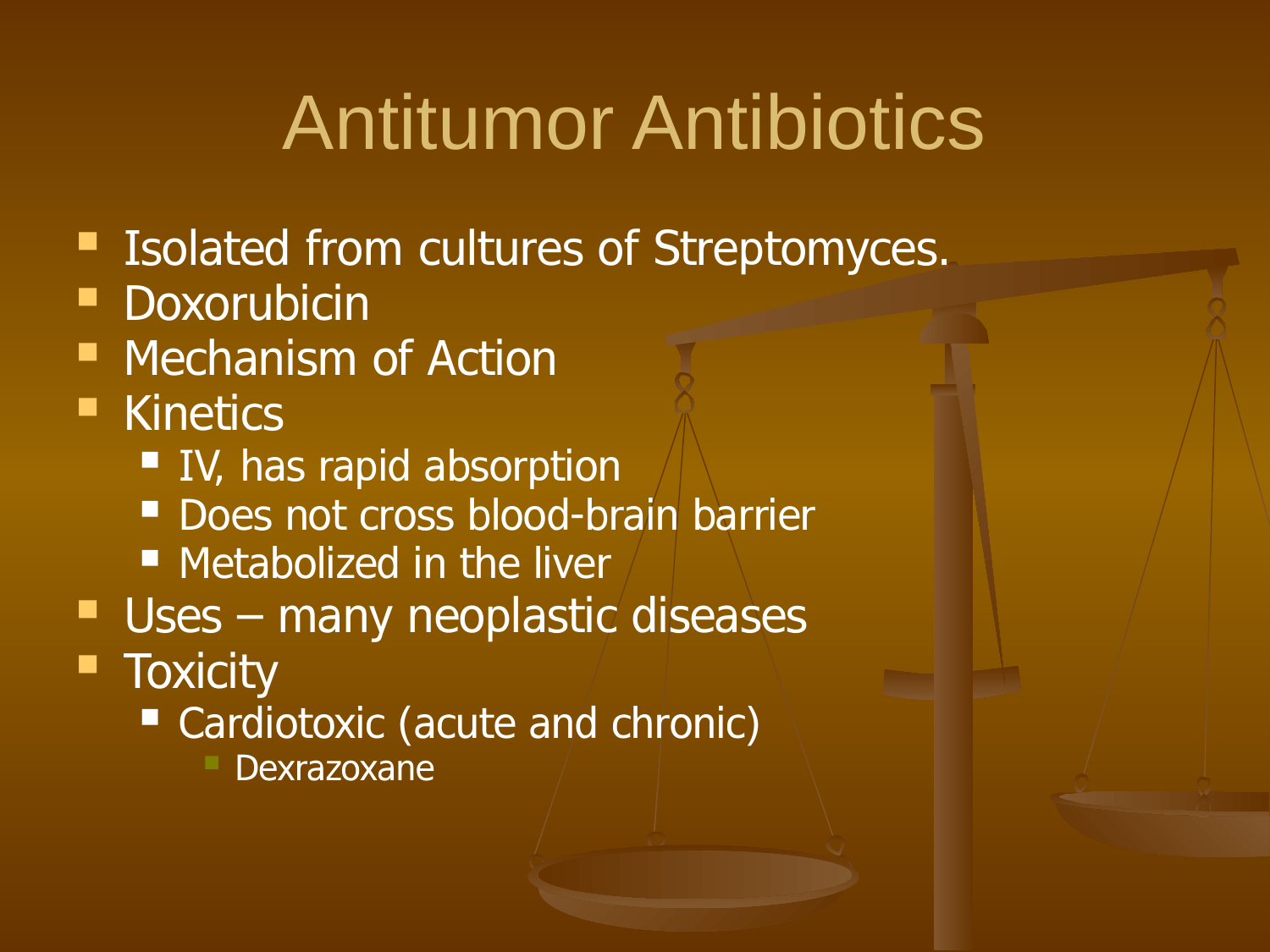

Antitumor Antibiotics
Isolated from cultures of Streptomyces.
Doxorubicin
Mechanism of Action
Kinetics
IV, has rapid absorption
Does not cross blood-brain barrier
Metabolized in the liver
Uses – many neoplastic diseases
Toxicity
Cardiotoxic (acute and chronic)
Dexrazoxane